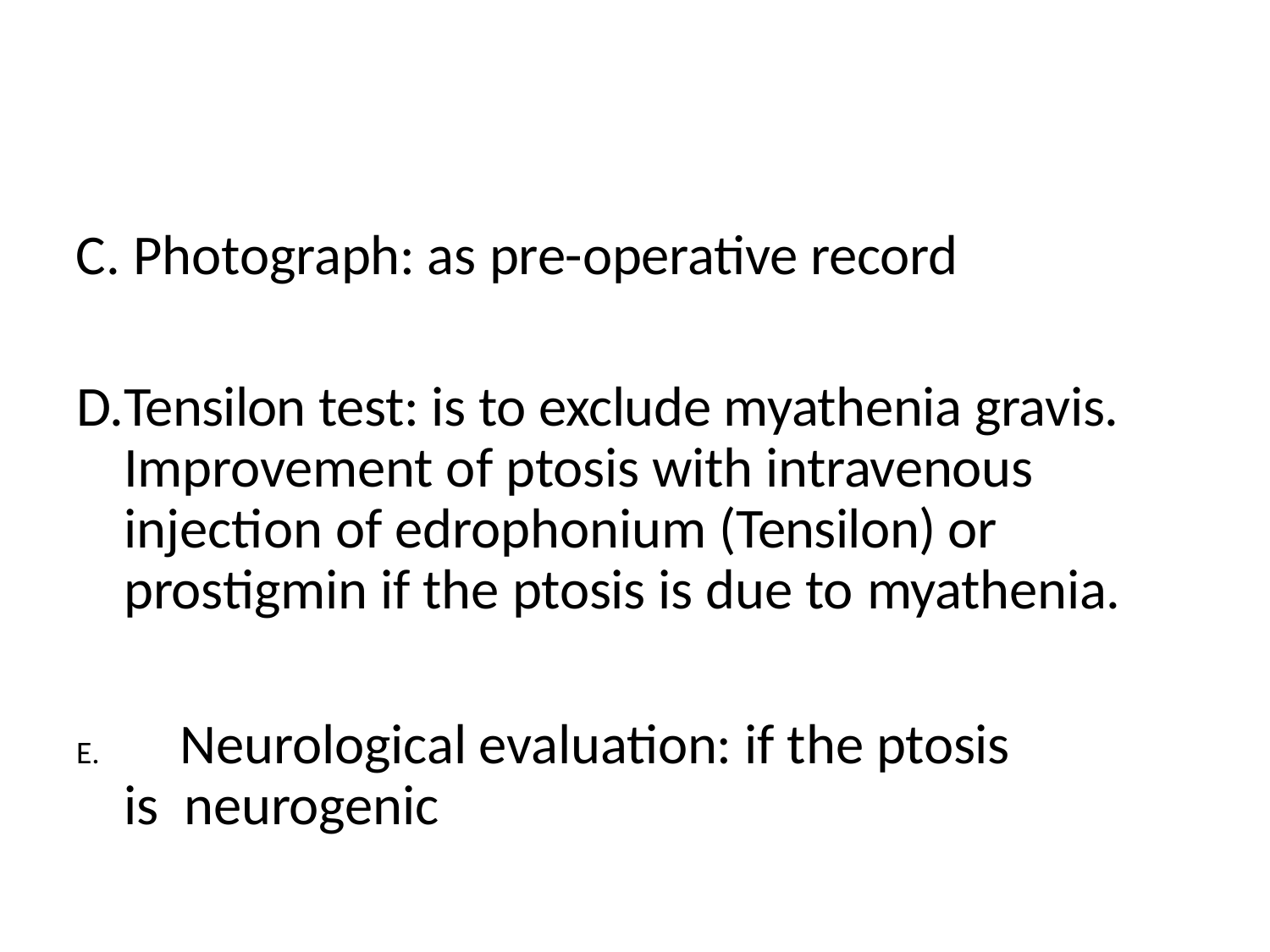

Photograph: as pre-operative record

Tensilon test: is to exclude myathenia gravis.  Improvement of ptosis with intravenous  injection of edrophonium (Tensilon) or  prostigmin if the ptosis is due to myathenia.

	Neurological evaluation: if the ptosis is  neurogenic